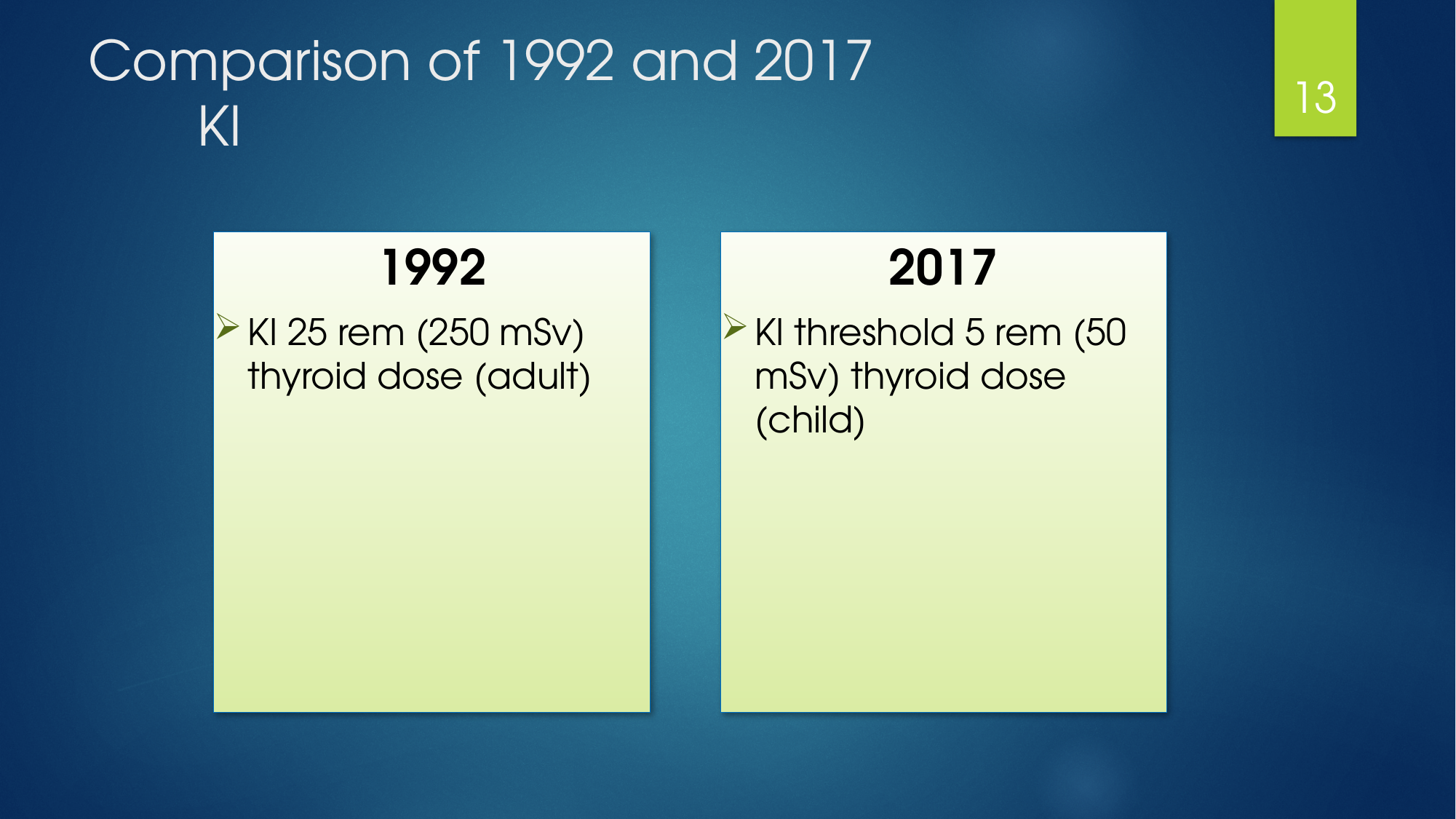

# Comparison of 1992 and 2017 KI
13
1992
KI 25 rem (250 mSv) thyroid dose (adult)
2017
KI threshold 5 rem (50 mSv) thyroid dose (child)